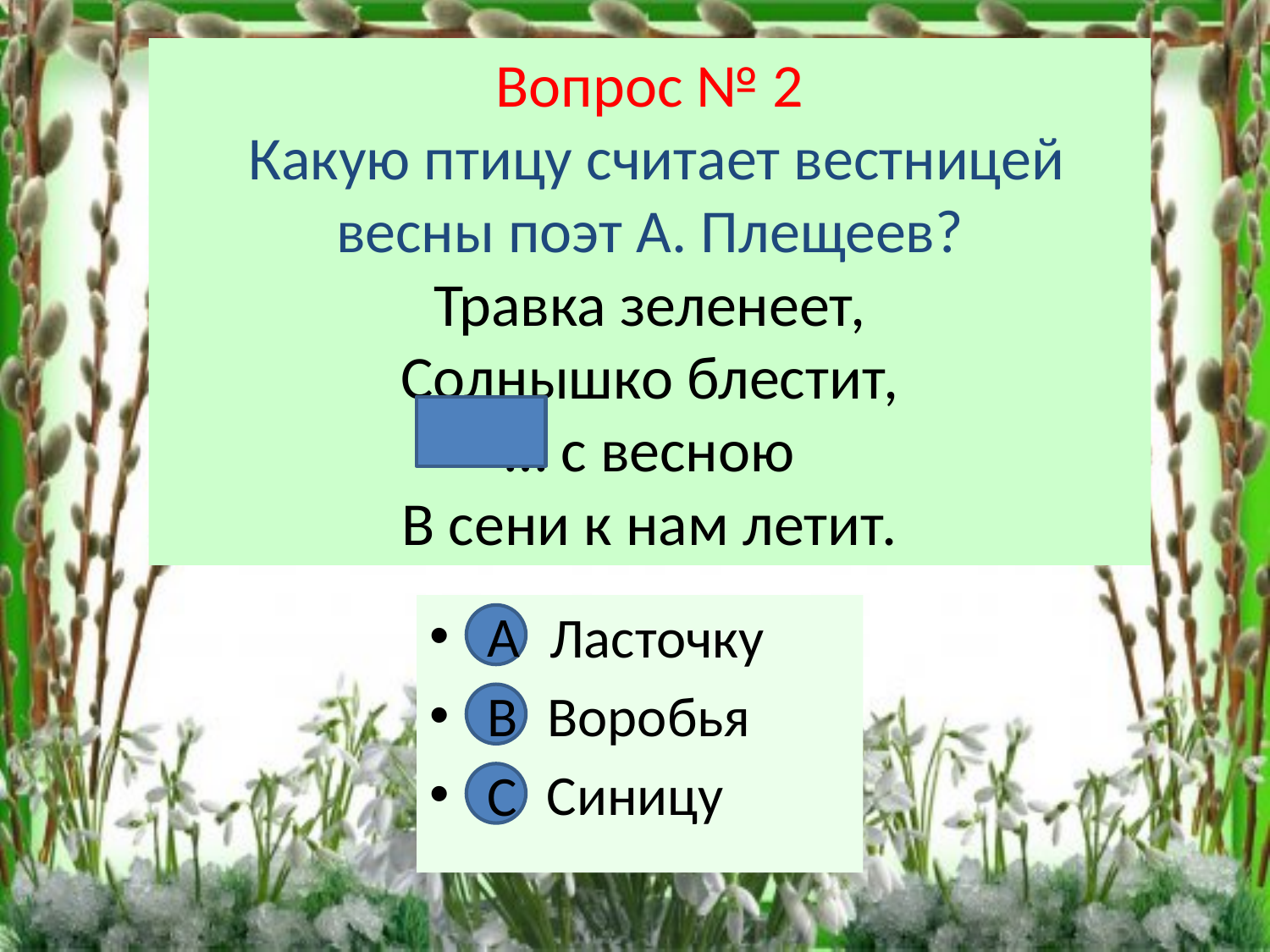

# Вопрос № 2 Какую птицу считает вестницей весны поэт А. Плещеев? Травка зеленеет, Солнышко блестит, … с весною В сени к нам летит.

А.  Ласточку
В.  Воробья
С.  Синицу

А
В
С